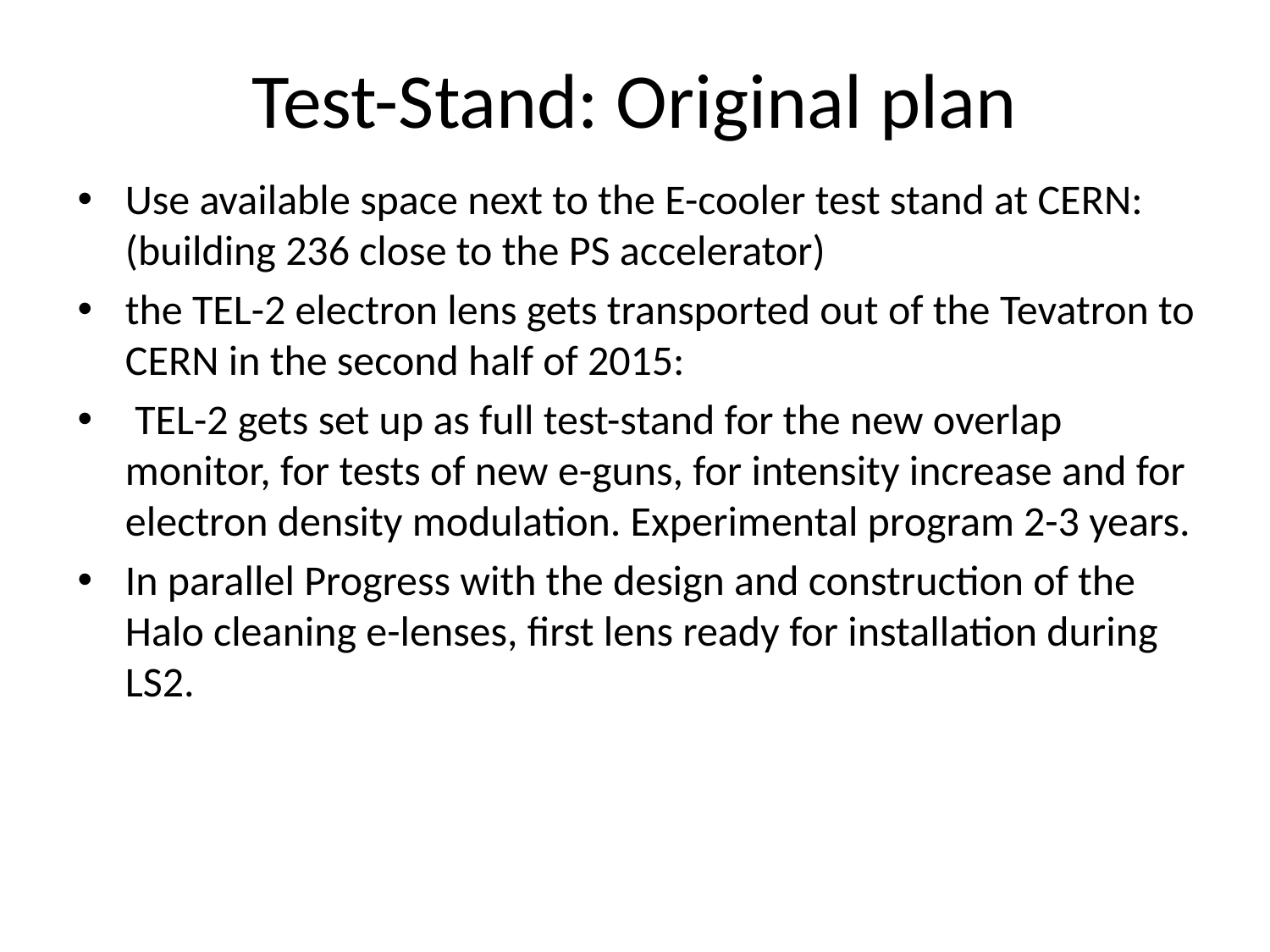

# Test-Stand: Original plan
Use available space next to the E-cooler test stand at CERN:
(building 236 close to the PS accelerator)
the TEL-2 electron lens gets transported out of the Tevatron to CERN in the second half of 2015:
 TEL-2 gets set up as full test-stand for the new overlap monitor, for tests of new e-guns, for intensity increase and for electron density modulation. Experimental program 2-3 years.
In parallel Progress with the design and construction of the Halo cleaning e-lenses, first lens ready for installation during LS2.